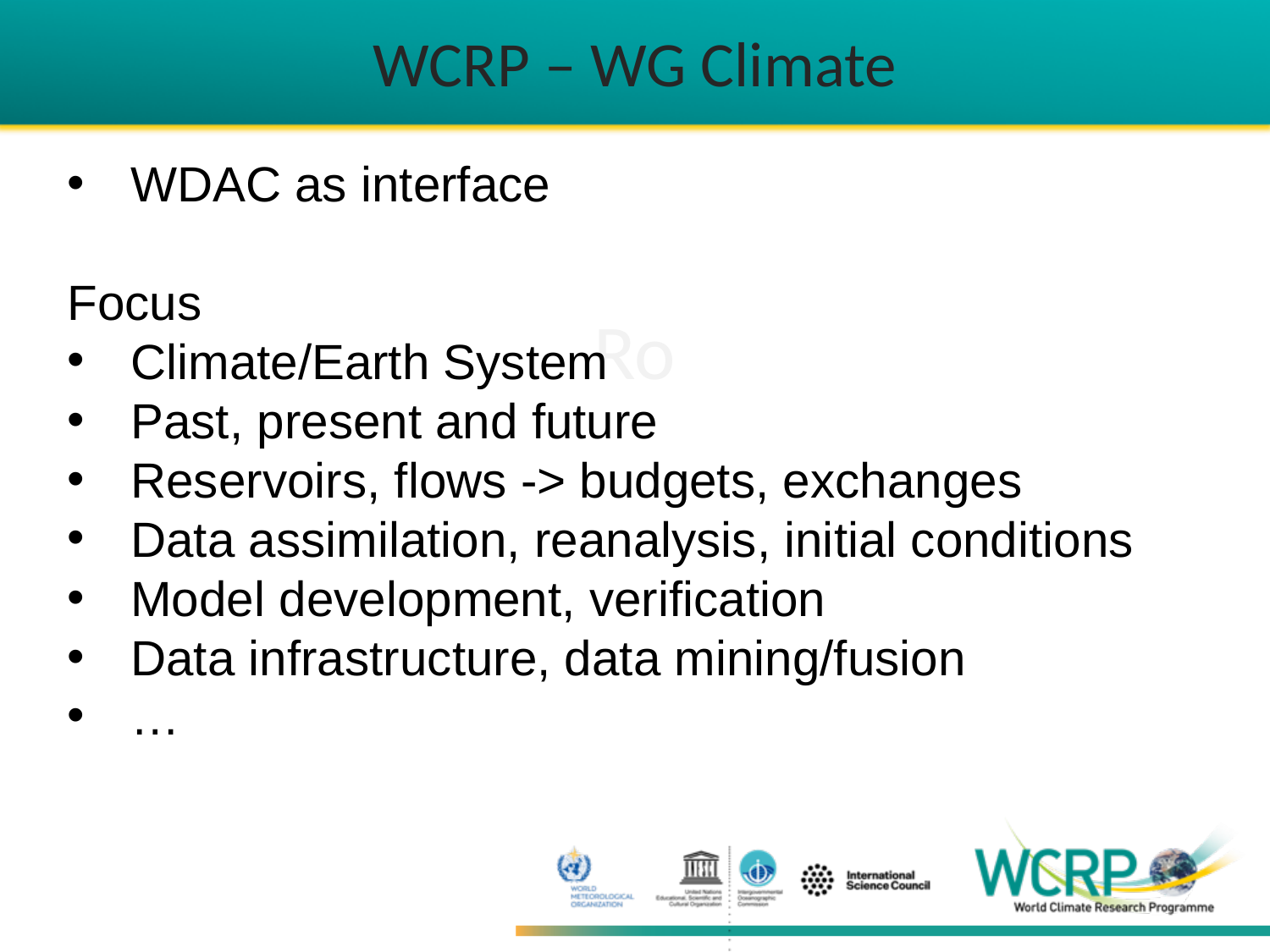

WCRP – WG Climate
WDAC as interface

Focus
Climate/Earth System
Past, present and future
Reservoirs, flows -> budgets, exchanges
Data assimilation, reanalysis, initial conditions
Model development, verification
Data infrastructure, data mining/fusion
…

# Ro